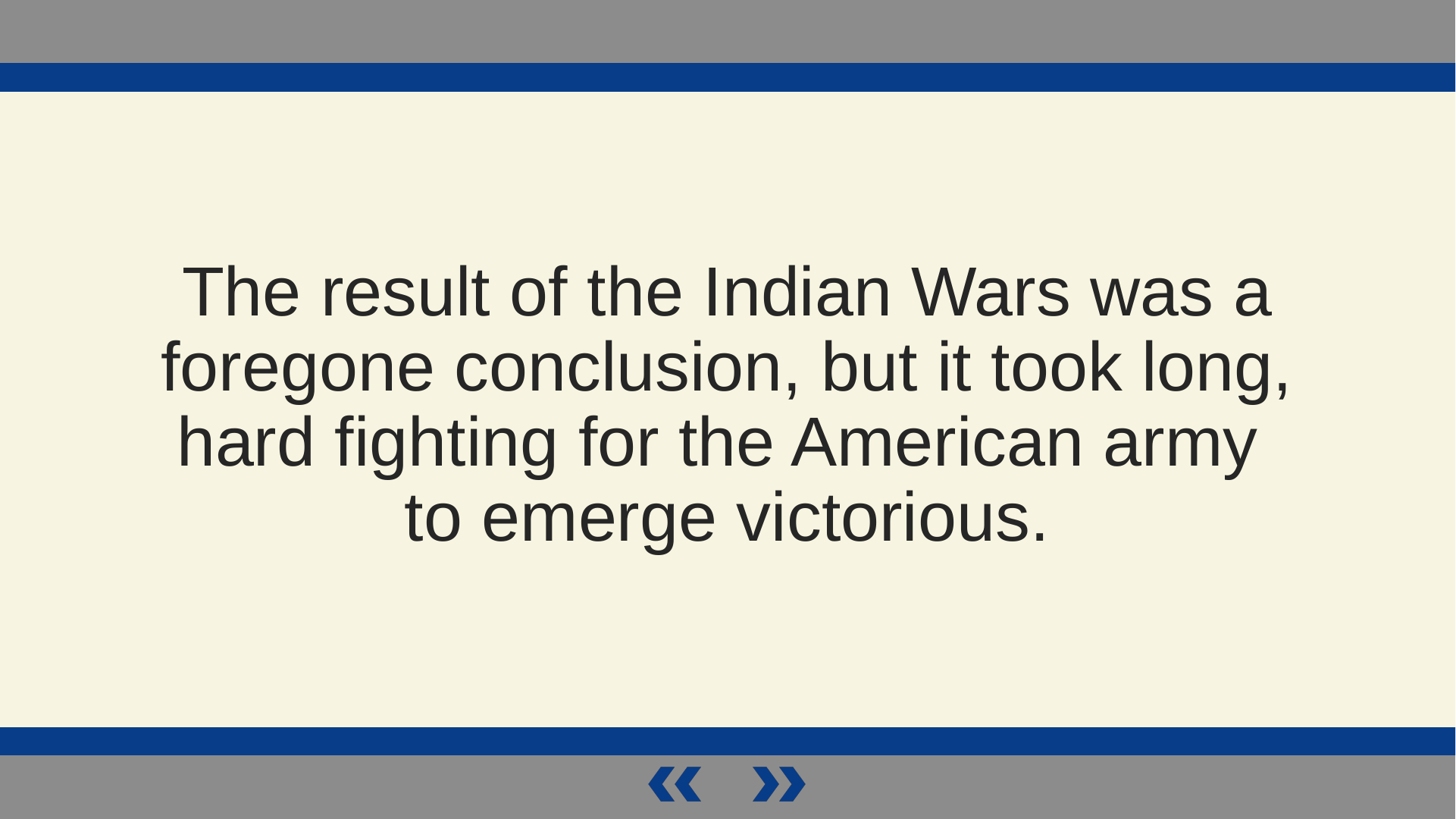

The result of the Indian Wars was a foregone conclusion, but it took long, hard fighting for the American army
to emerge victorious.